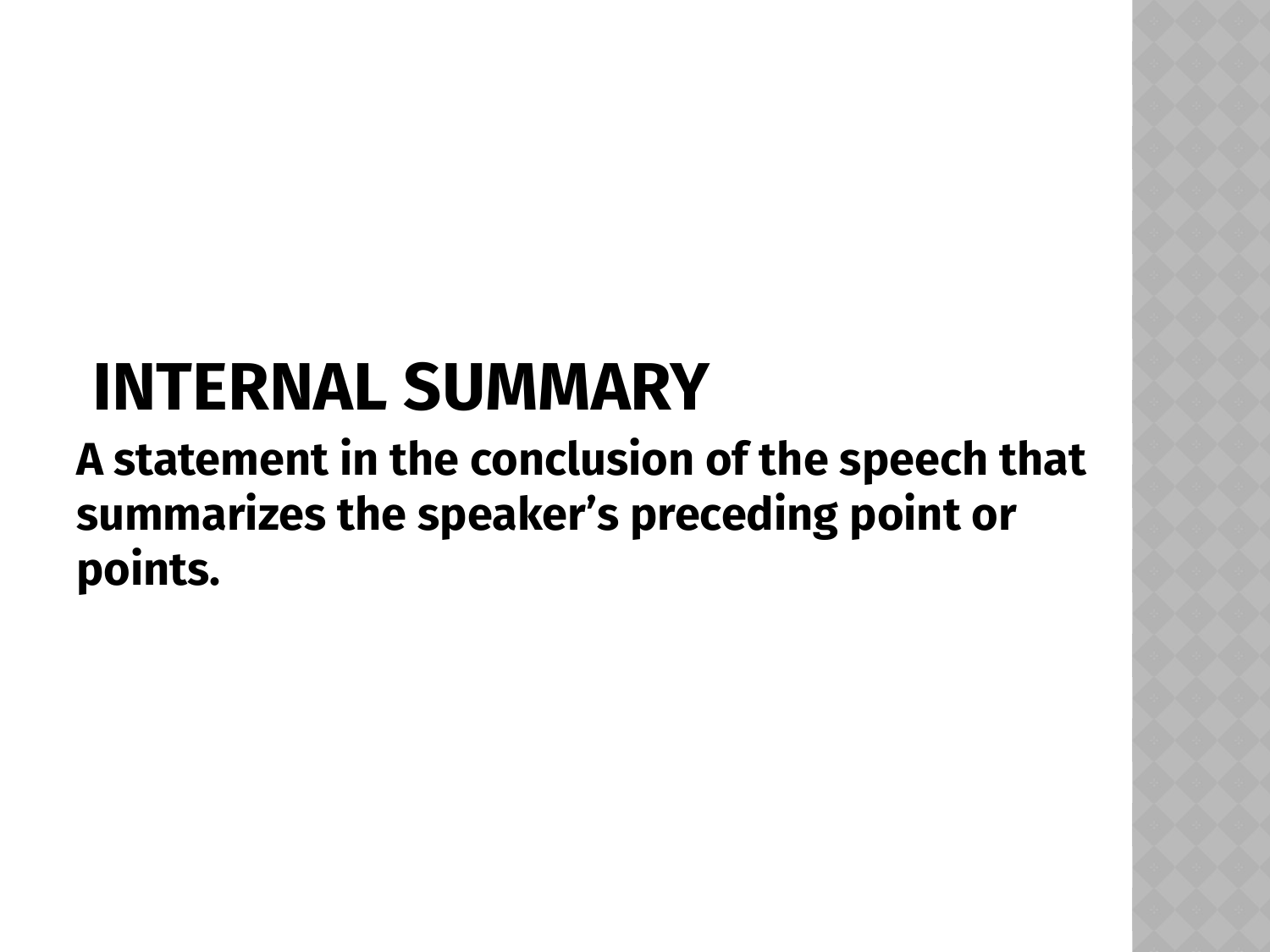

# Internal Summary
A statement in the conclusion of the speech that summarizes the speaker’s preceding point or points.